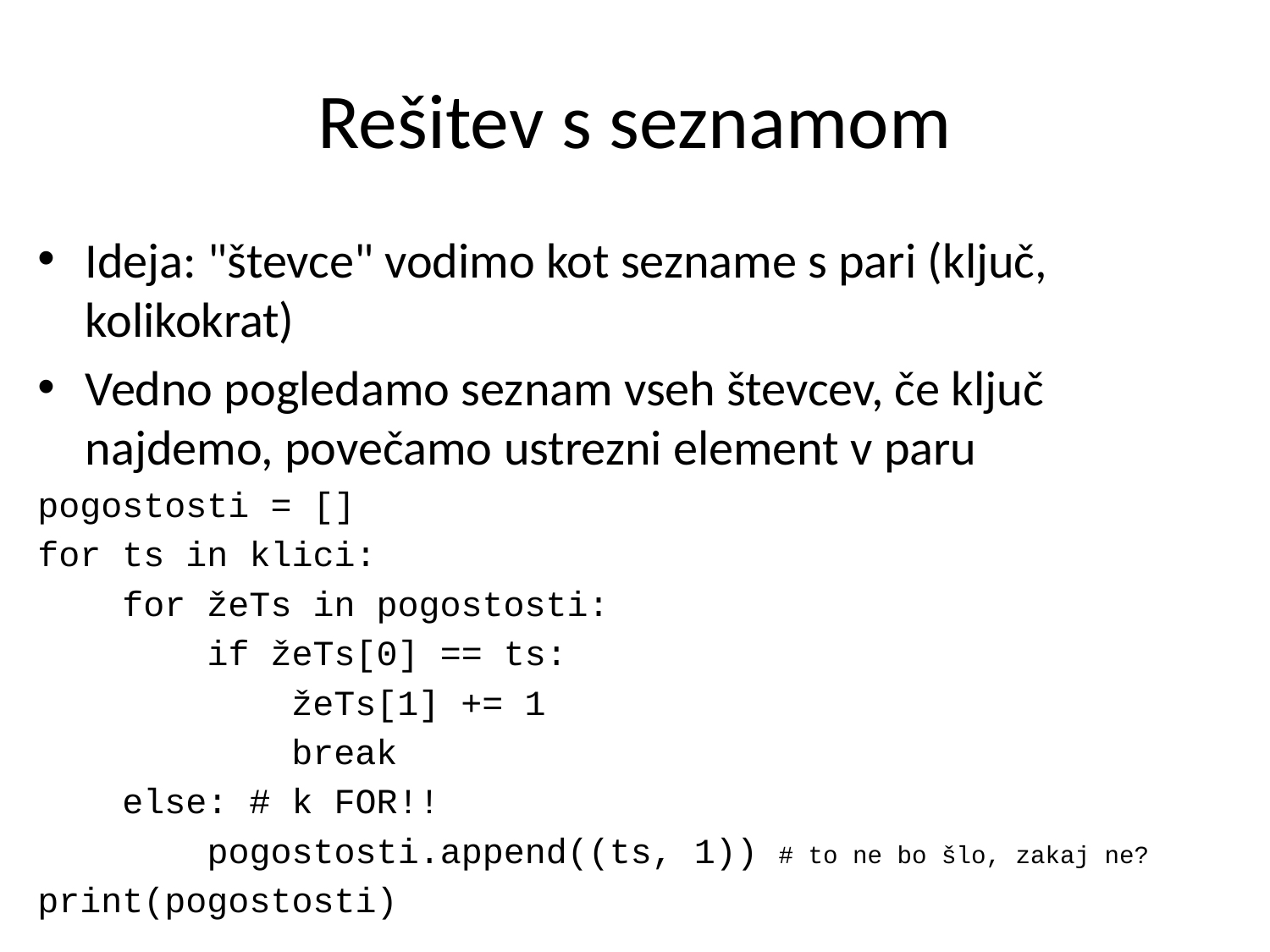

# Rešitev s seznamom
Ideja: "števce" vodimo kot sezname s pari (ključ, kolikokrat)
Vedno pogledamo seznam vseh števcev, če ključ najdemo, povečamo ustrezni element v paru
pogostosti = []
for ts in klici:
    for žeTs in pogostosti:
        if žeTs[0] == ts:
            žeTs[1] += 1
            break
    else: # k FOR!!
        pogostosti.append((ts, 1)) # to ne bo šlo, zakaj ne?
print(pogostosti)